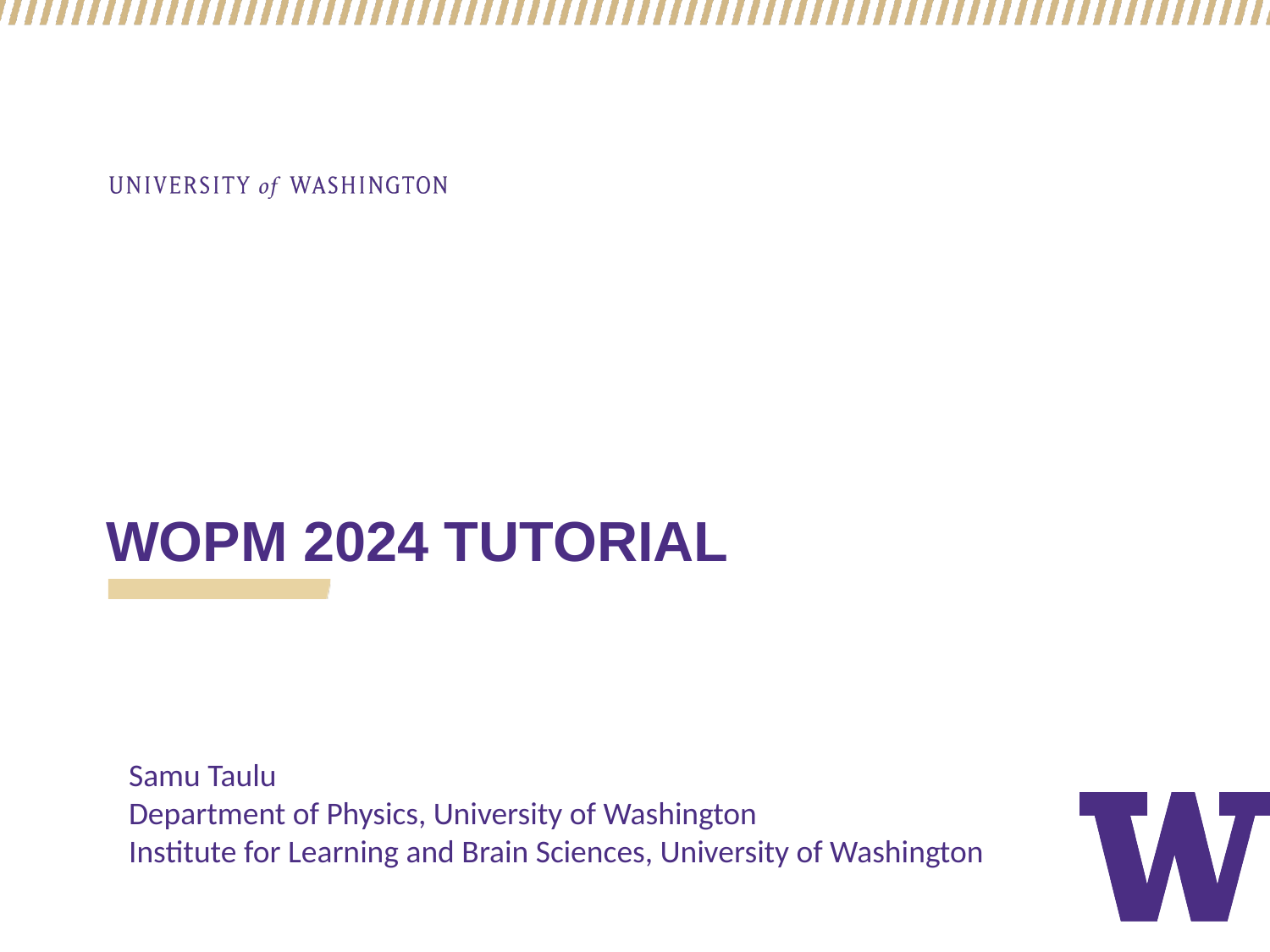

# WOPM 2024 TUTORIAL
Samu Taulu
Department of Physics, University of Washington
Institute for Learning and Brain Sciences, University of Washington